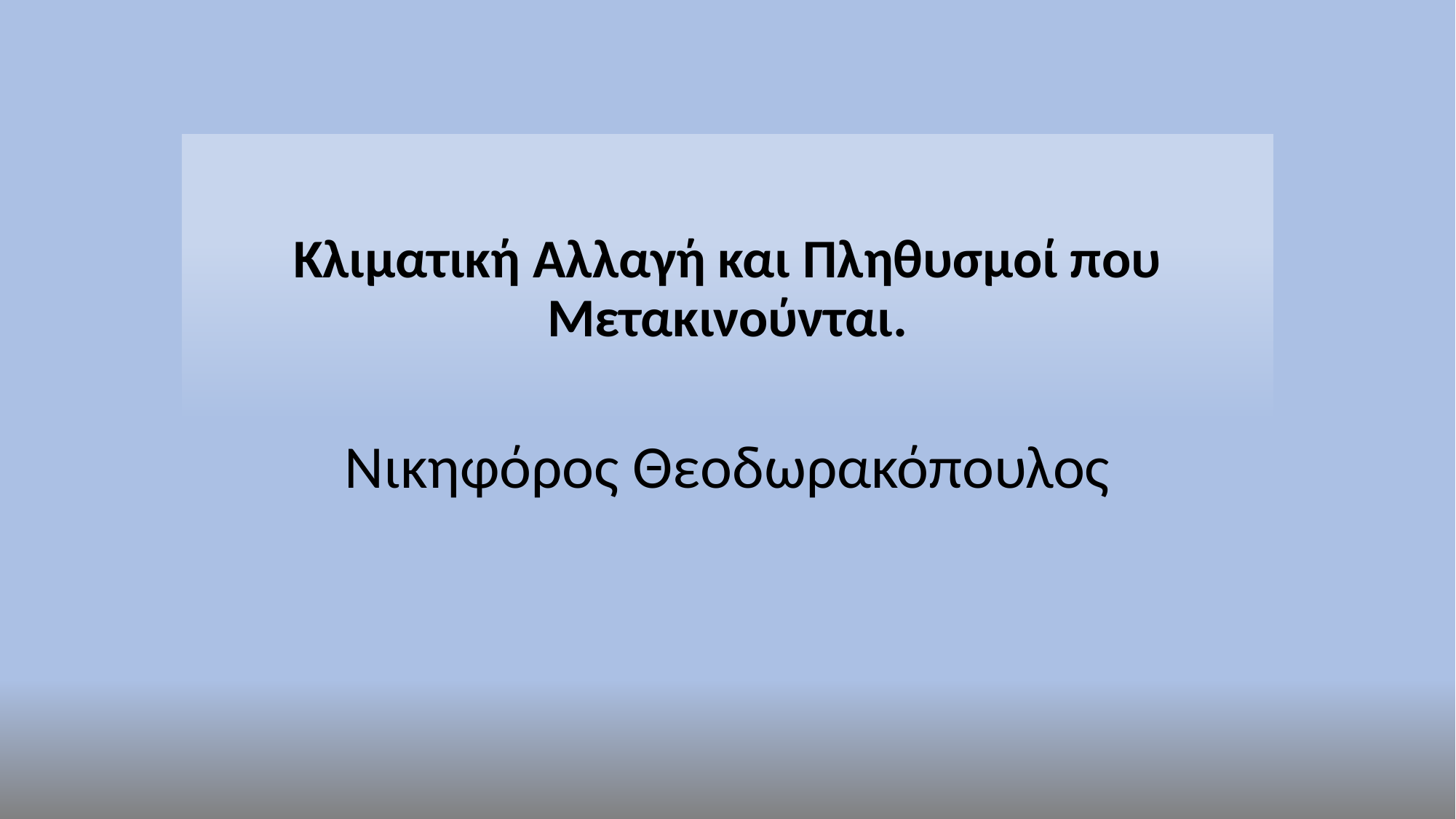

# Κλιματική Αλλαγή και Πληθυσμοί που Μετακινούνται.
Νικηφόρος Θεοδωρακόπουλος